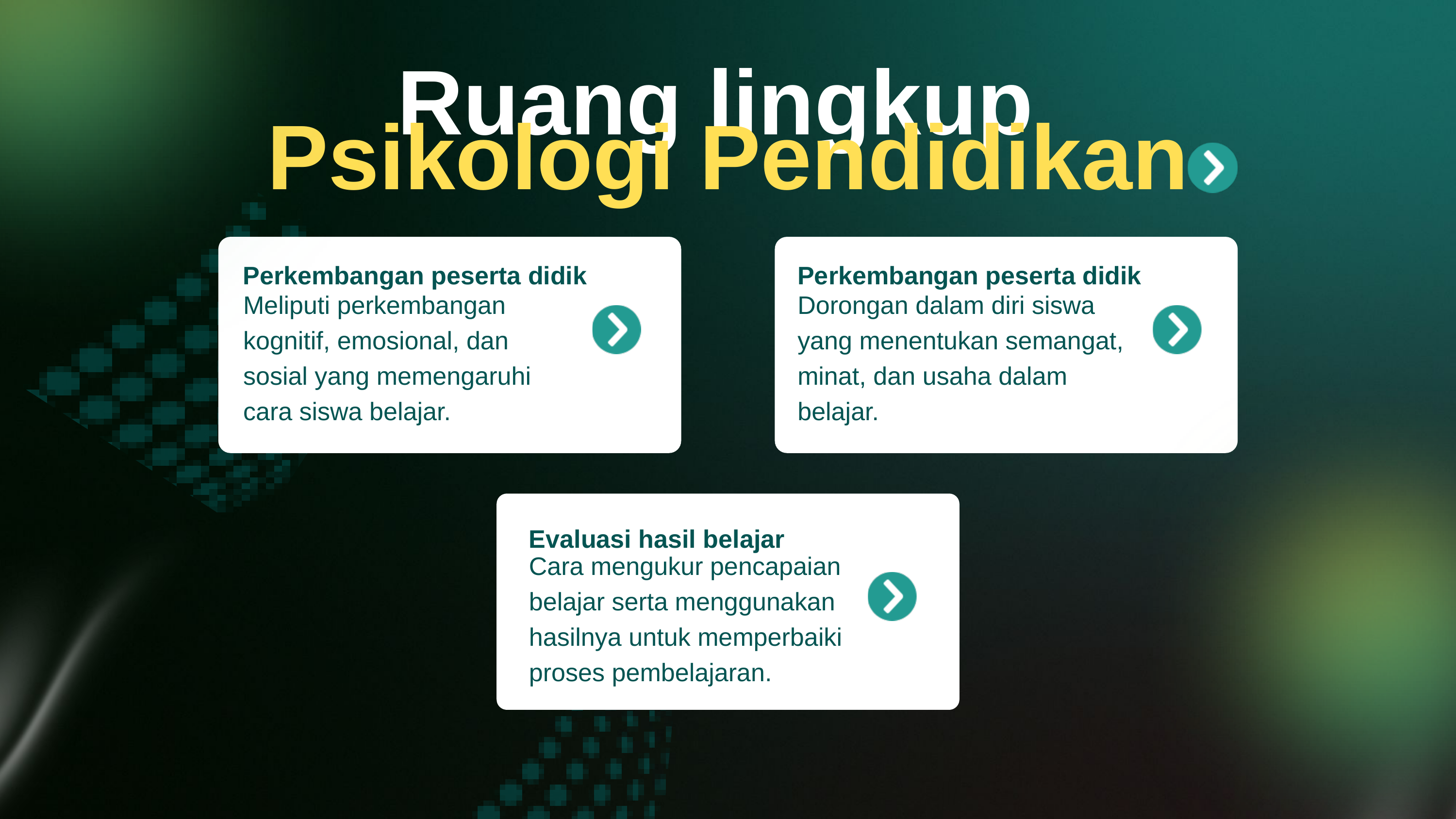

Ruang lingkup
Psikologi Pendidikan

Perkembangan peserta didik
Perkembangan peserta didik
Meliputi perkembangan kognitif, emosional, dan sosial yang memengaruhi cara siswa belajar.
Dorongan dalam diri siswa yang menentukan semangat, minat, dan usaha dalam belajar.

Evaluasi hasil belajar
Cara mengukur pencapaian belajar serta menggunakan hasilnya untuk memperbaiki proses pembelajaran.